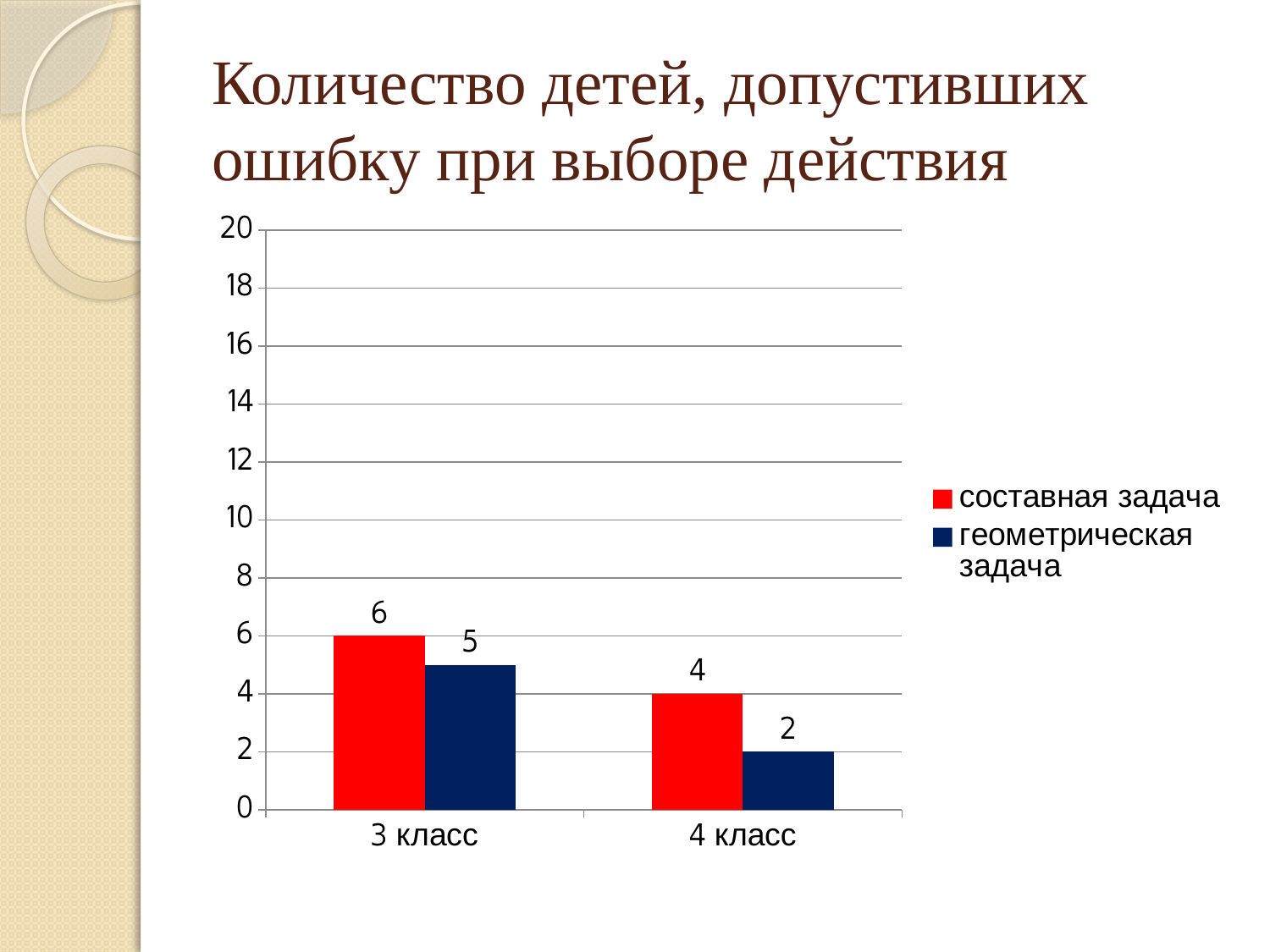

# Количество детей, допустивших ошибку при выборе действия

### Chart

| Category | составная задача | геометрическая задача |
|---|---|---|
| 3 класс | 6.0 | 5.0 |
| 4 класс | 4.0 | 2.0 |